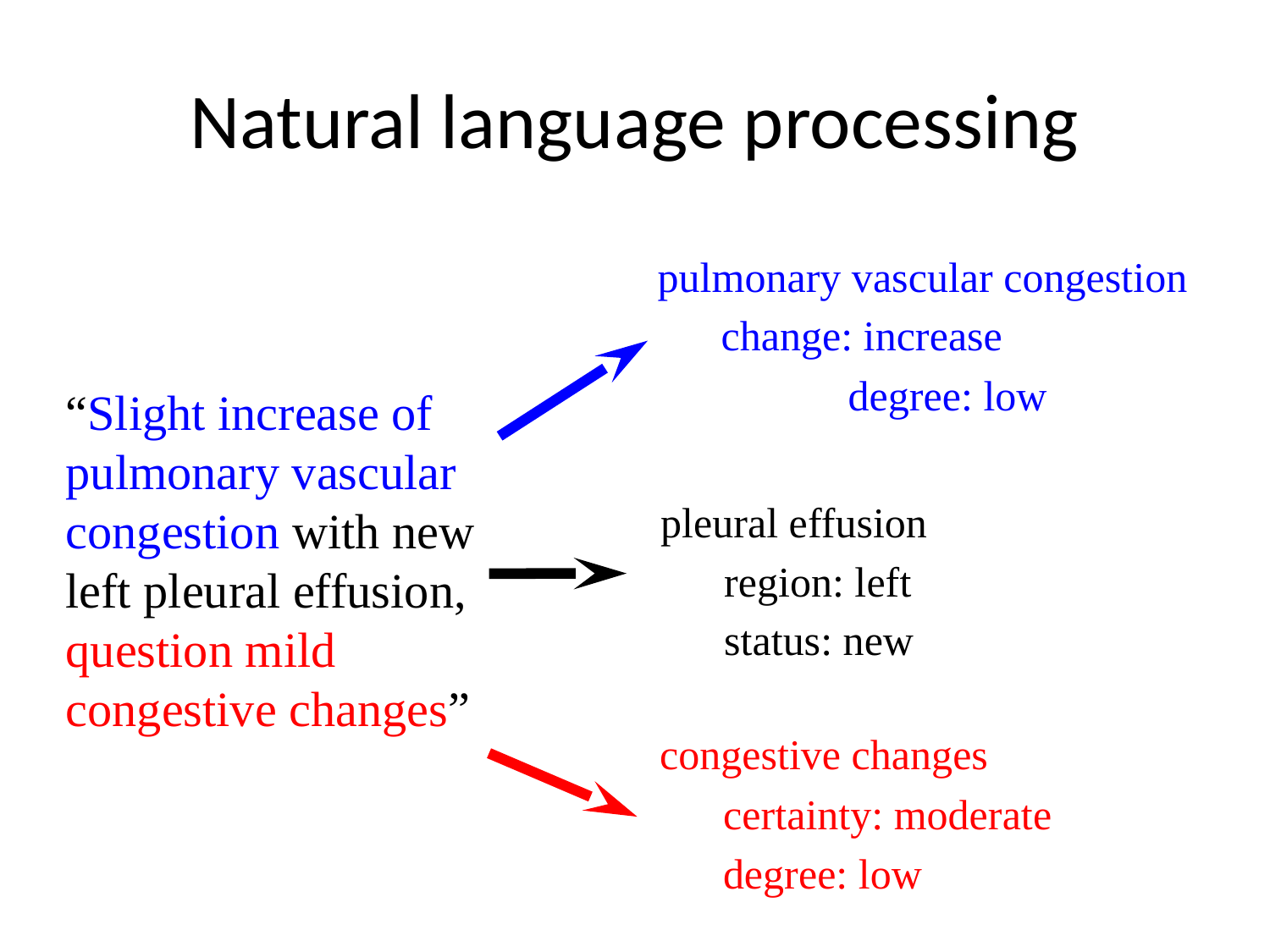

# Natural language processing
pulmonary vascular congestion
change: increase
	degree: low

“Slight increase of pulmonary vascular congestion with new left pleural effusion, question mild congestive changes”
pleural effusion
region: left
status: new

congestive changes
certainty: moderate
degree: low